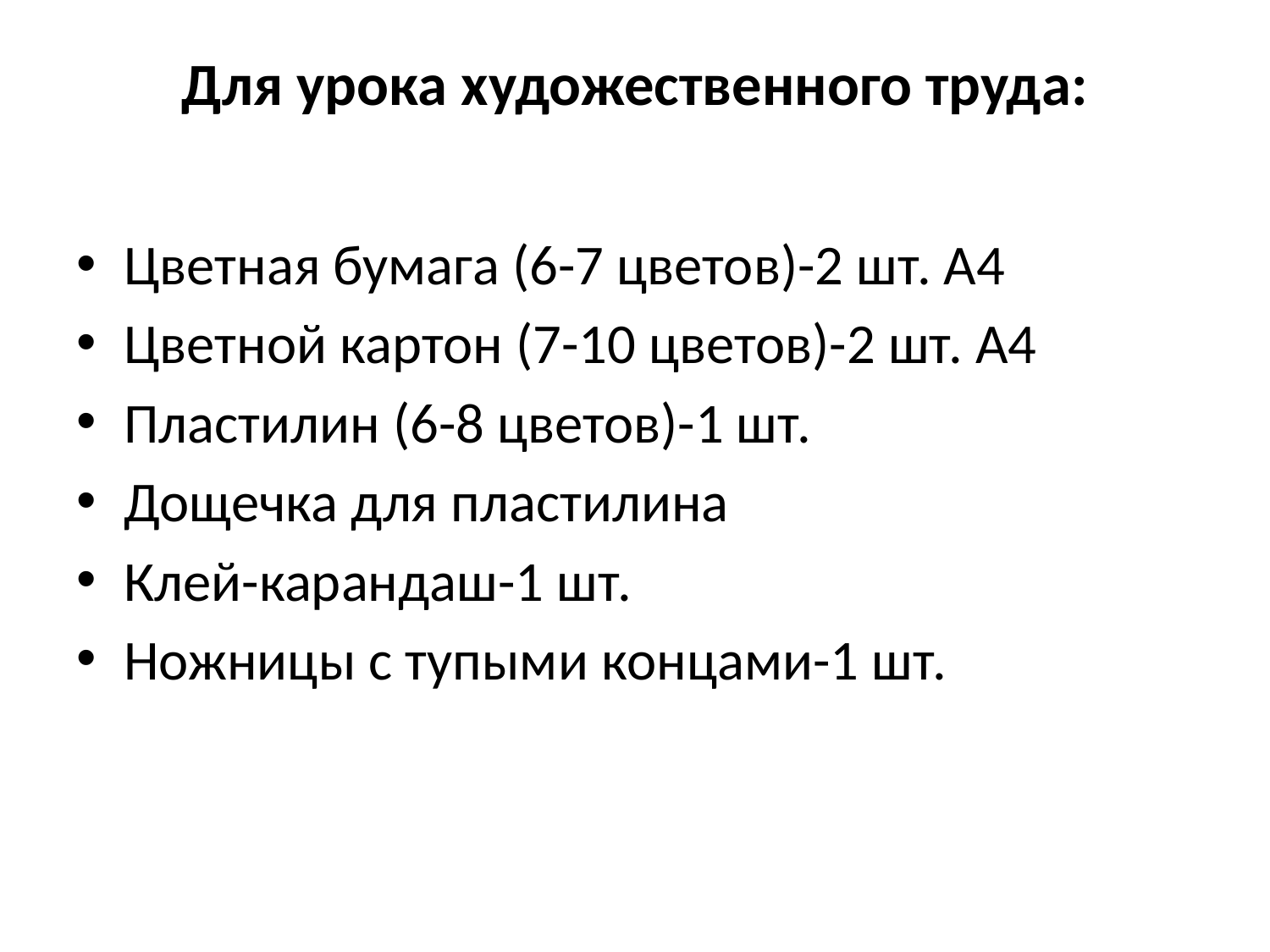

# Для урока художественного труда:
Цветная бумага (6-7 цветов)-2 шт. А4
Цветной картон (7-10 цветов)-2 шт. А4
Пластилин (6-8 цветов)-1 шт.
Дощечка для пластилина
Клей-карандаш-1 шт.
Ножницы с тупыми концами-1 шт.